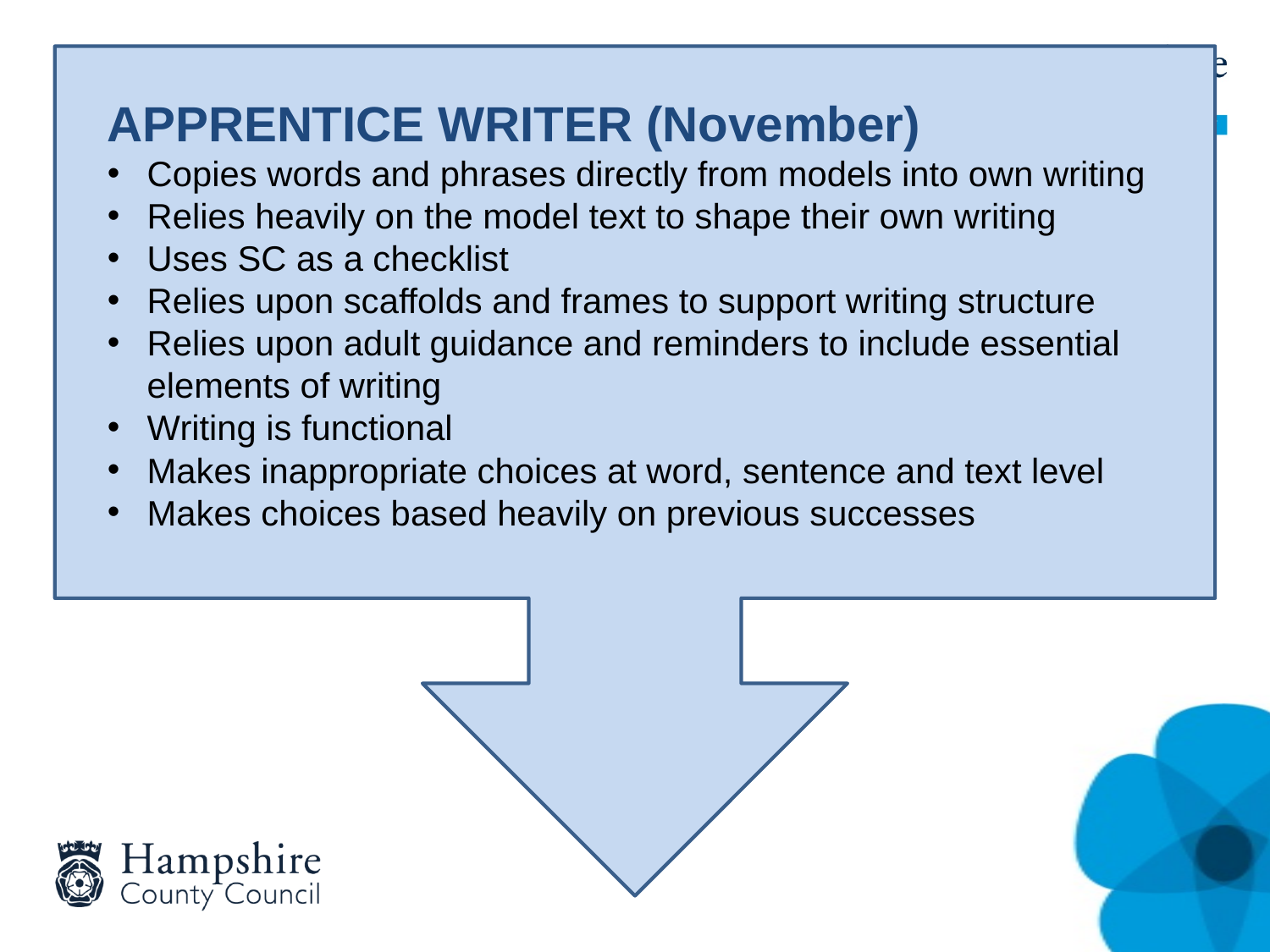

APPRENTICE WRITER (November)
Copies words and phrases directly from models into own writing
Relies heavily on the model text to shape their own writing
Uses SC as a checklist
Relies upon scaffolds and frames to support writing structure
Relies upon adult guidance and reminders to include essential elements of writing
Writing is functional
Makes inappropriate choices at word, sentence and text level
Makes choices based heavily on previous successes